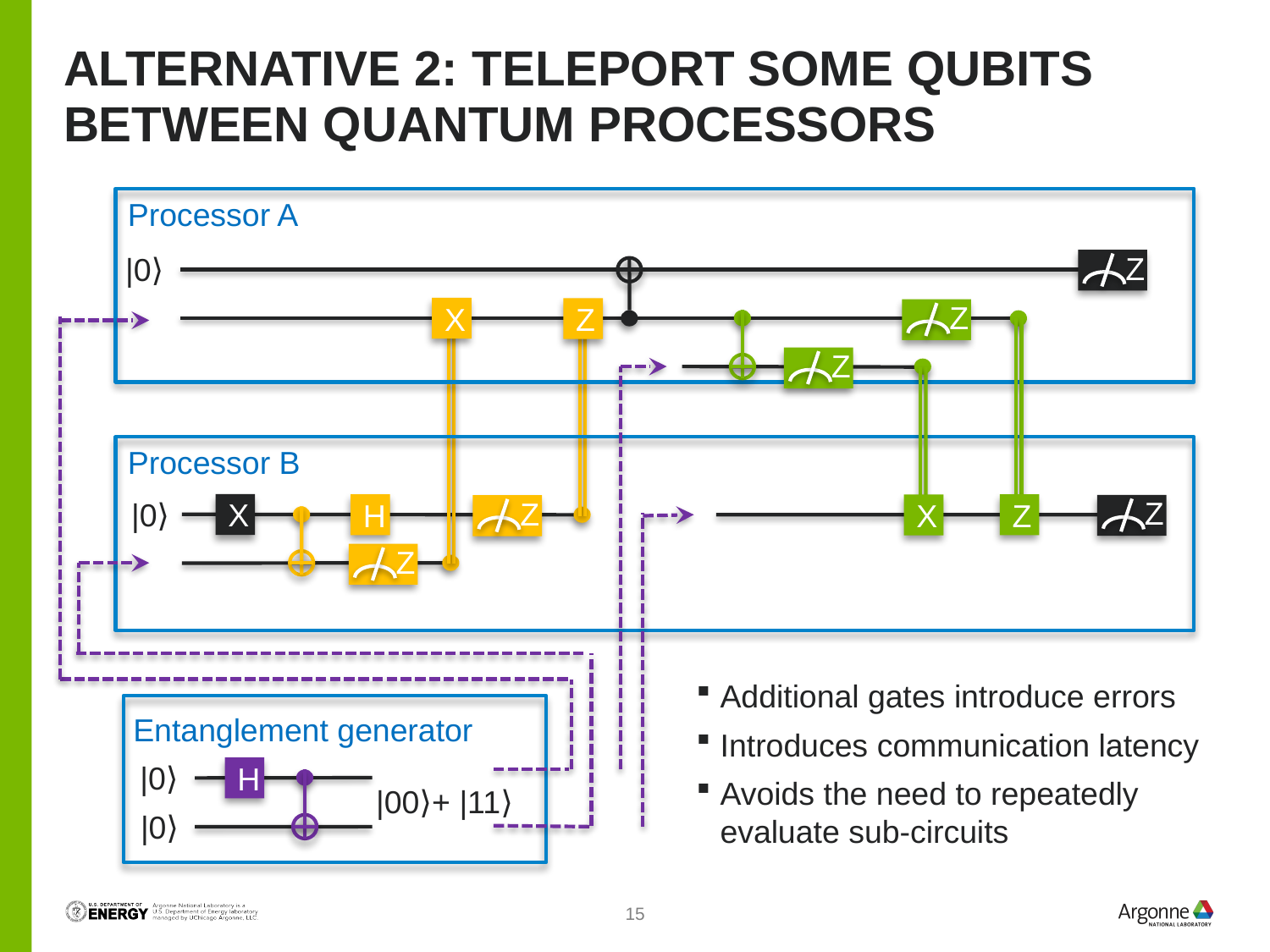

# Alternative 2: Teleport some Qubits Between Quantum Processors

Processor A
Z

|0⟩

Z

X

Z

Z
Z

X

Processor B
Z

Z

|0⟩
X
H

Z

Additional gates introduce errors
Introduces communication latency
Avoids the need to repeatedly evaluate sub-circuits

Entanglement generator
|0⟩
H

|00⟩+ |11⟩
|0⟩
15